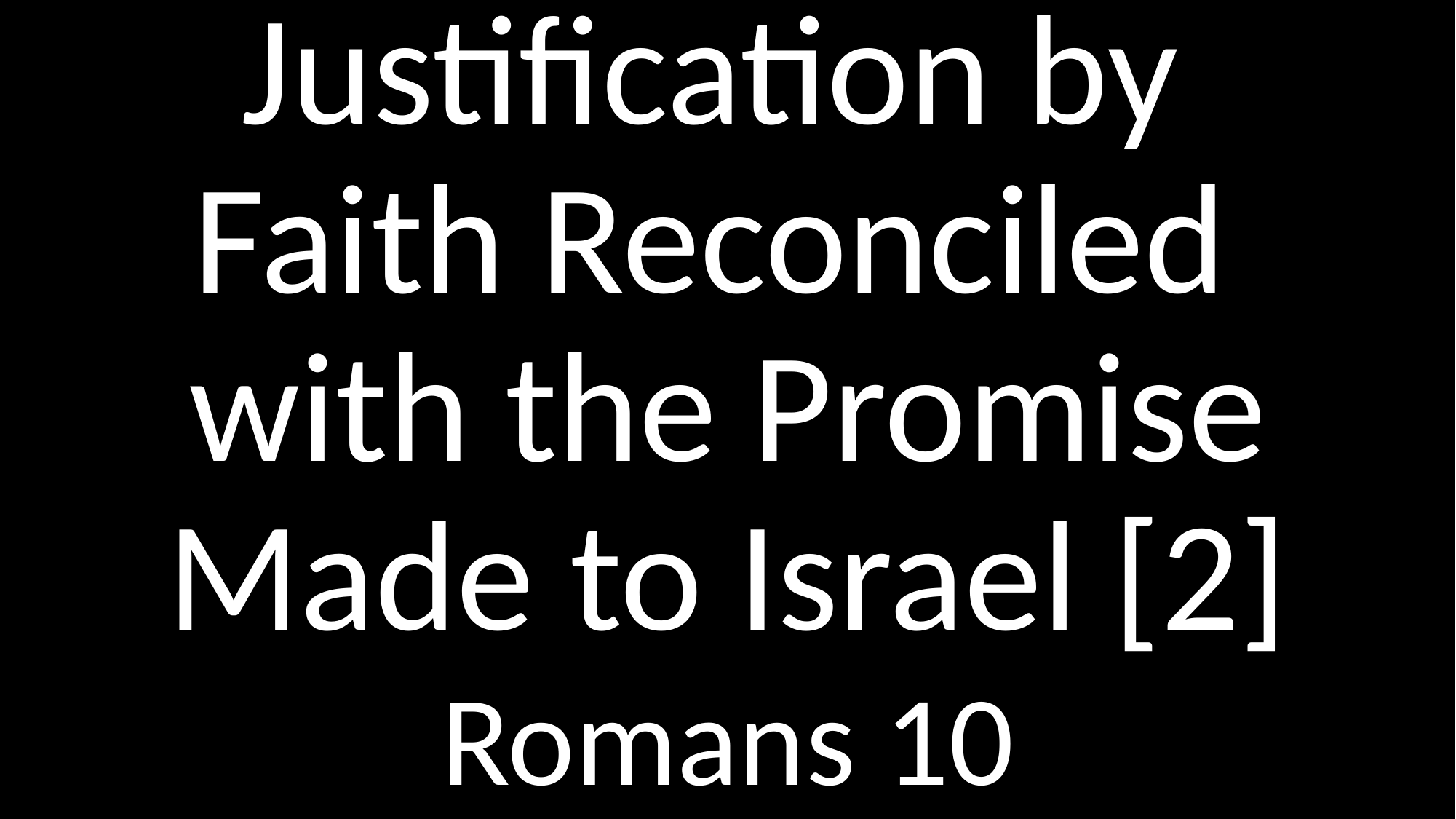

# Justification by Faith Reconciled with the Promise Made to Israel [2]
Romans 10